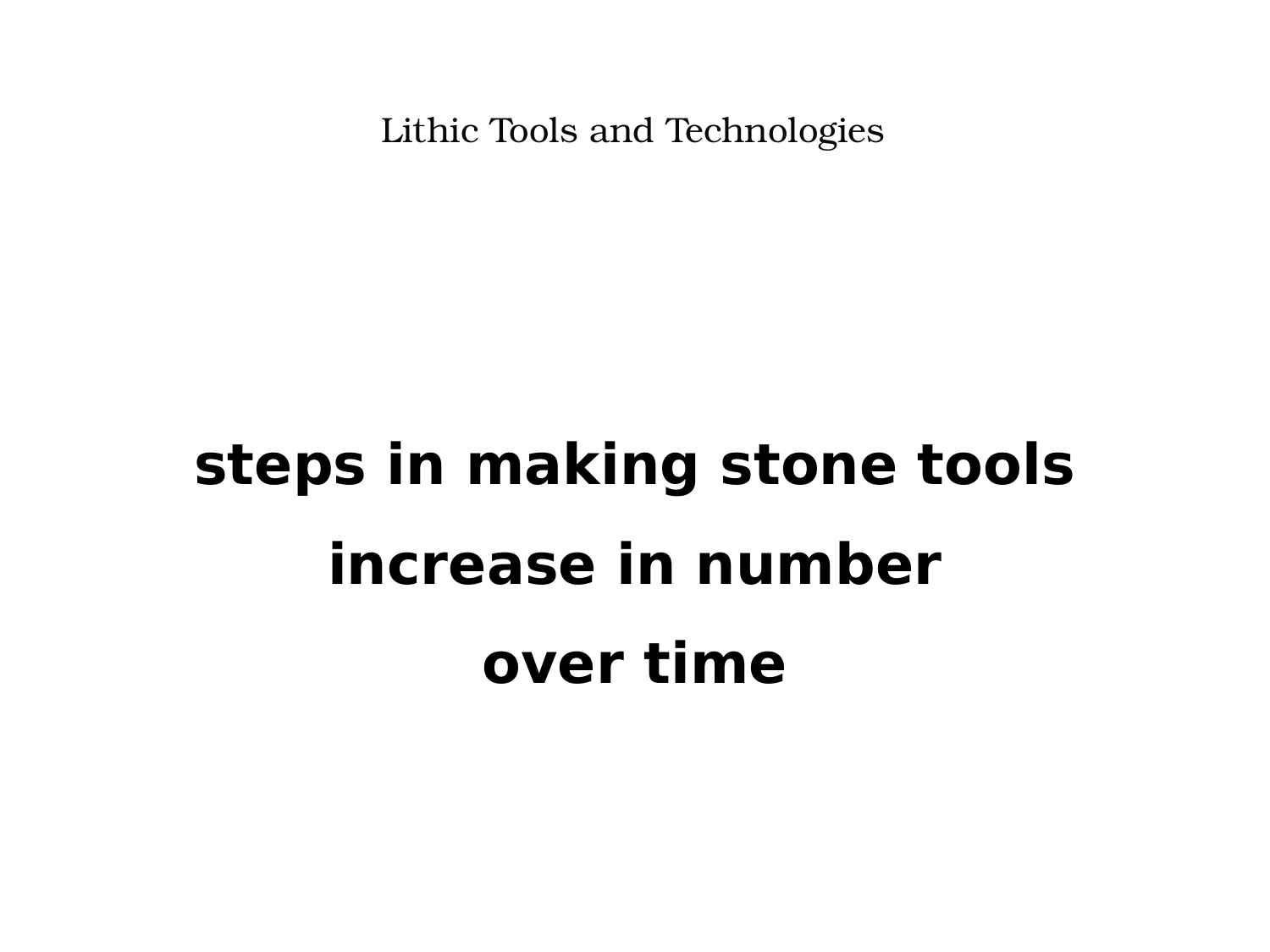

Lithic Tools and Technologies
steps in making stone tools
increase in number
over time